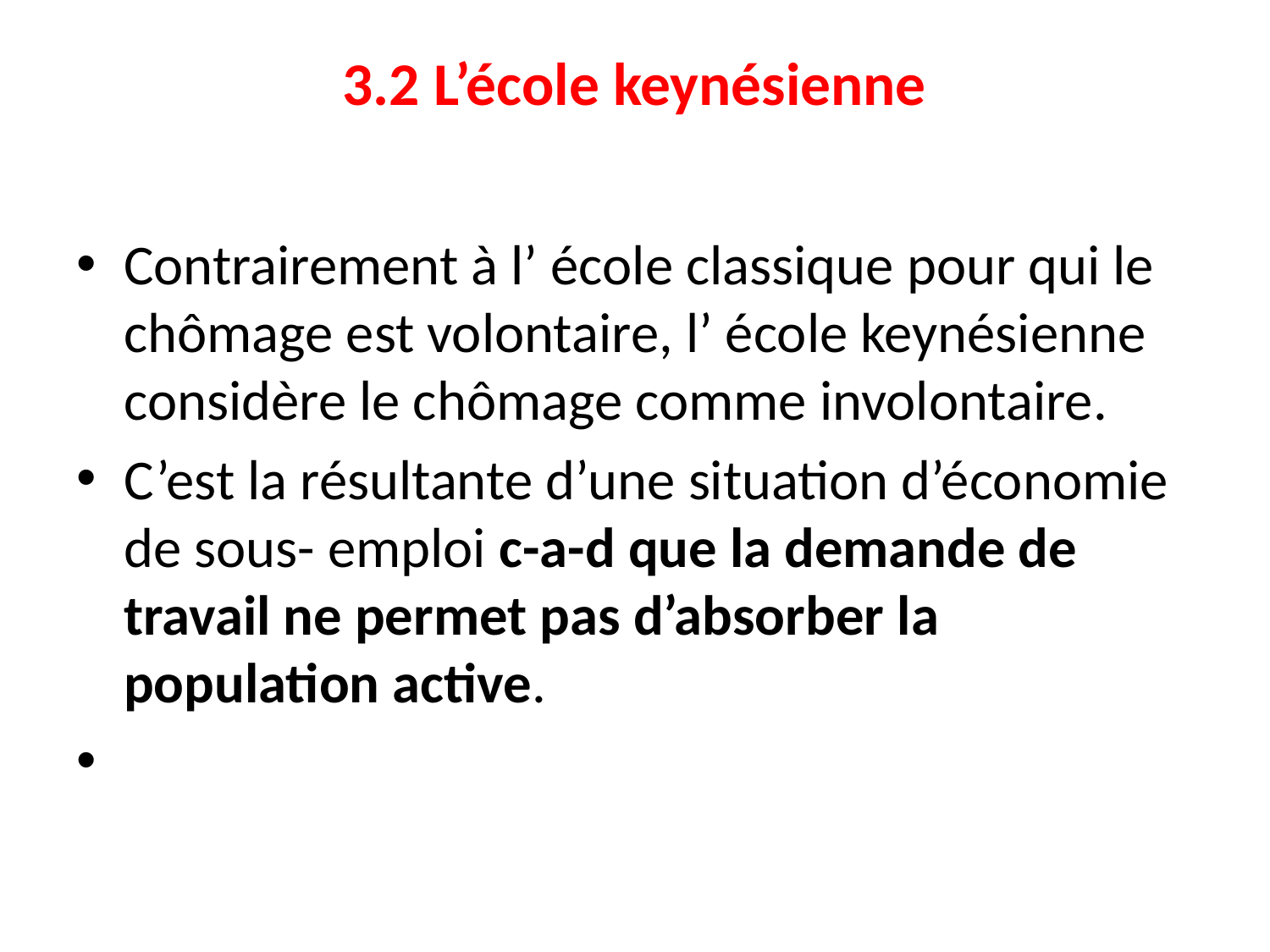

# 3.2 L’école keynésienne
Contrairement à l’ école classique pour qui le chômage est volontaire, l’ école keynésienne considère le chômage comme involontaire.
C’est la résultante d’une situation d’économie de sous- emploi c-a-d que la demande de travail ne permet pas d’absorber la population active.